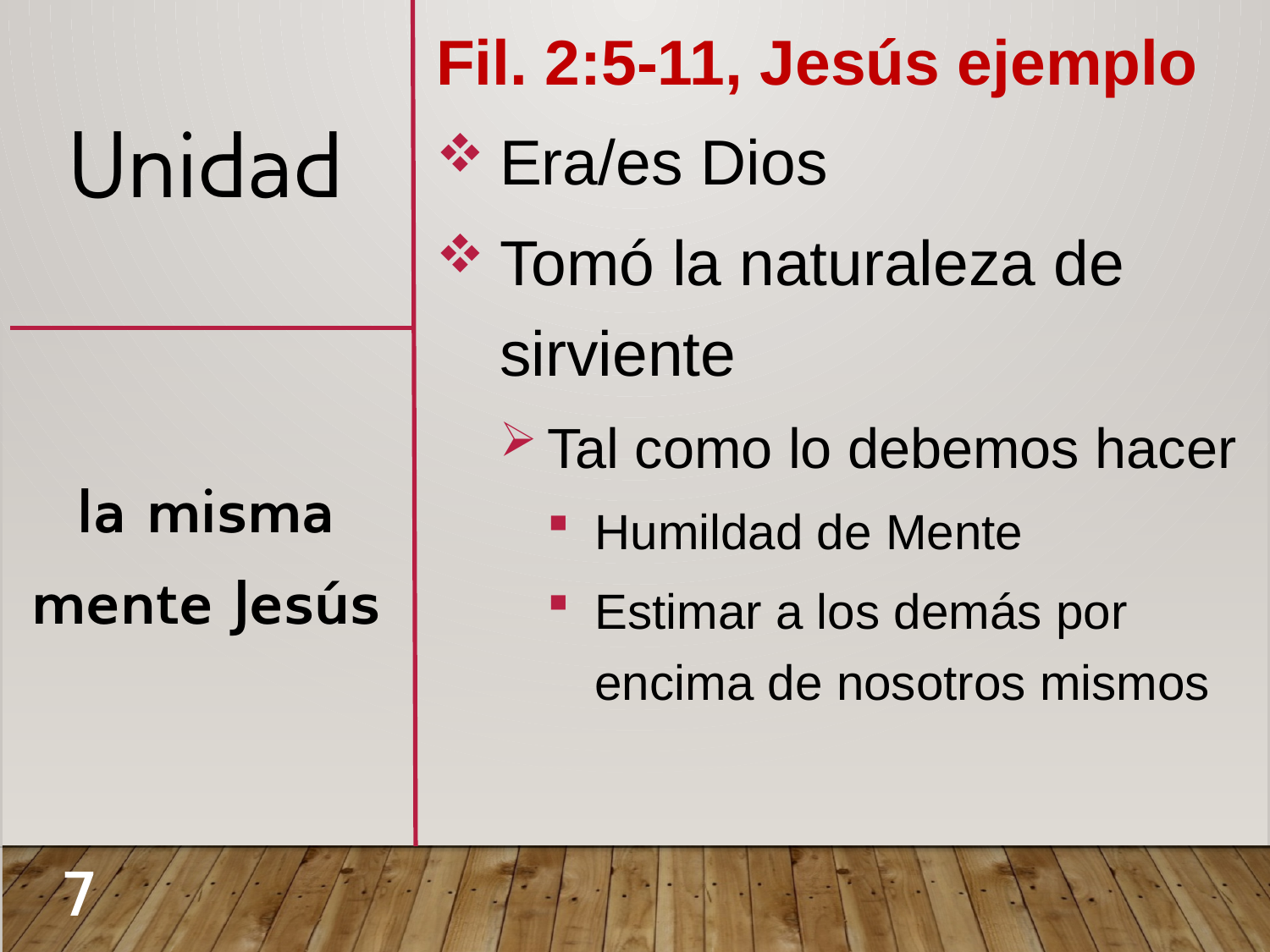

Fil. 2:5-11, Jesús ejemplo
Era/es Dios
Tomó la naturaleza de sirviente
Tal como lo debemos hacer
Humildad de Mente
Estimar a los demás por encima de nosotros mismos
# Unidad
la misma mente Jesús